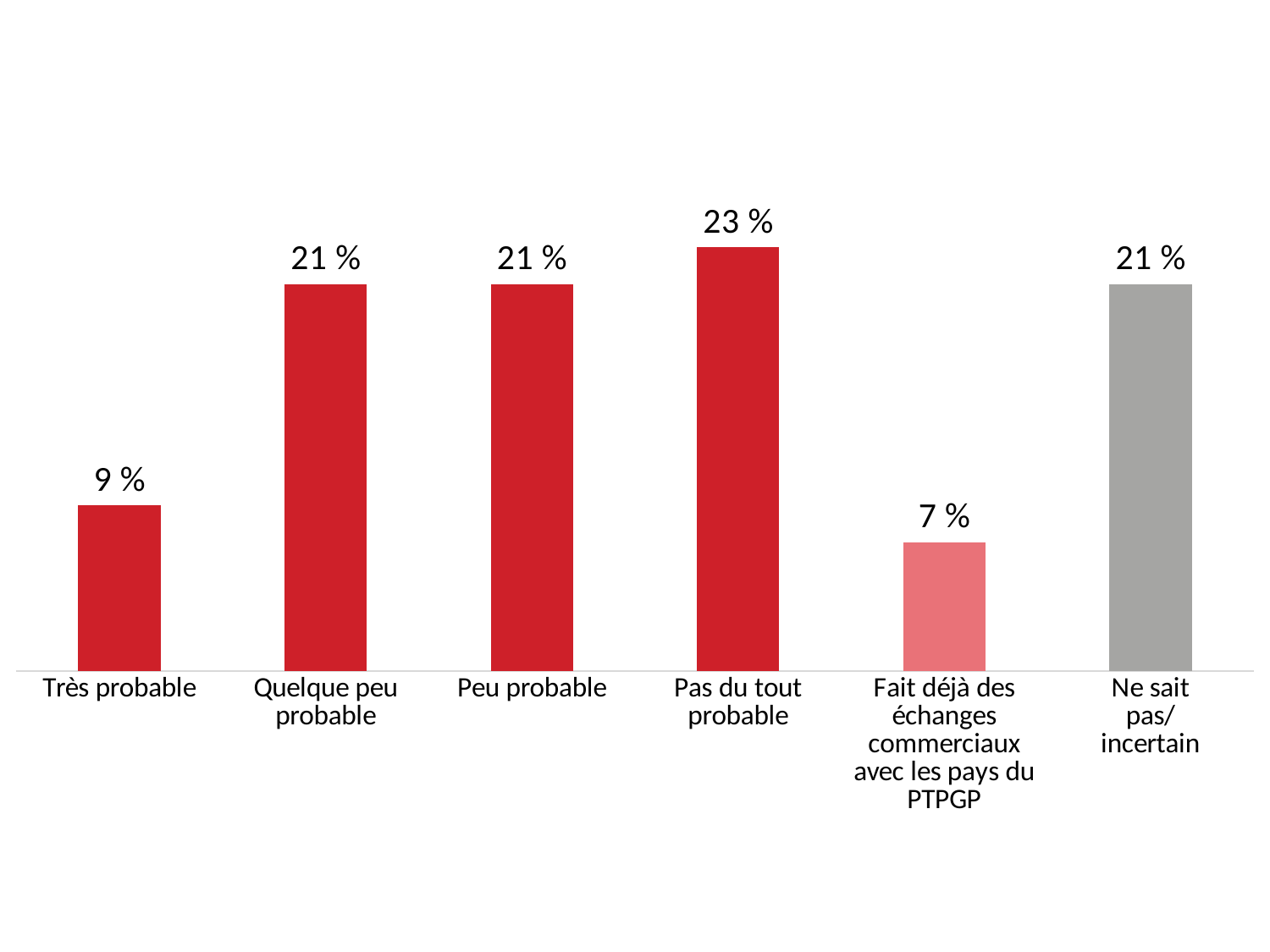

### Chart

| Category | Column1 |
|---|---|
| Ne sait pas/incertain | 0.21 |
| Fait déjà des échanges commerciaux avec les pays du PTPGP | 0.07 |
| Pas du tout probable | 0.23 |
| Peu probable | 0.21 |
| Quelque peu probable | 0.21 |
| Très probable | 0.09 |